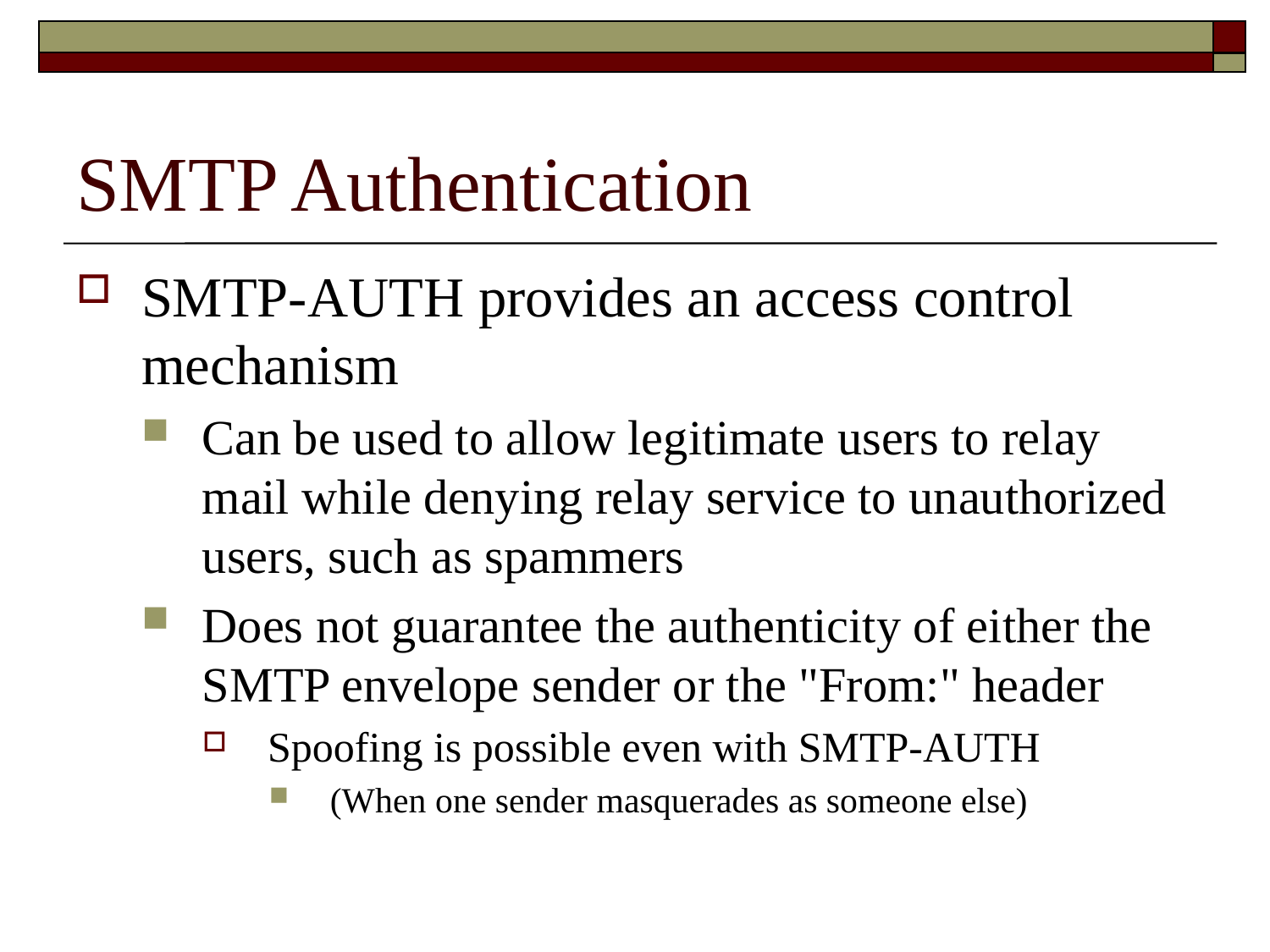

# SMTP Authentication
SMTP-AUTH provides an access control mechanism
Can be used to allow legitimate users to relay mail while denying relay service to unauthorized users, such as spammers
Does not guarantee the authenticity of either the SMTP envelope sender or the "From:" header
Spoofing is possible even with SMTP-AUTH
(When one sender masquerades as someone else)